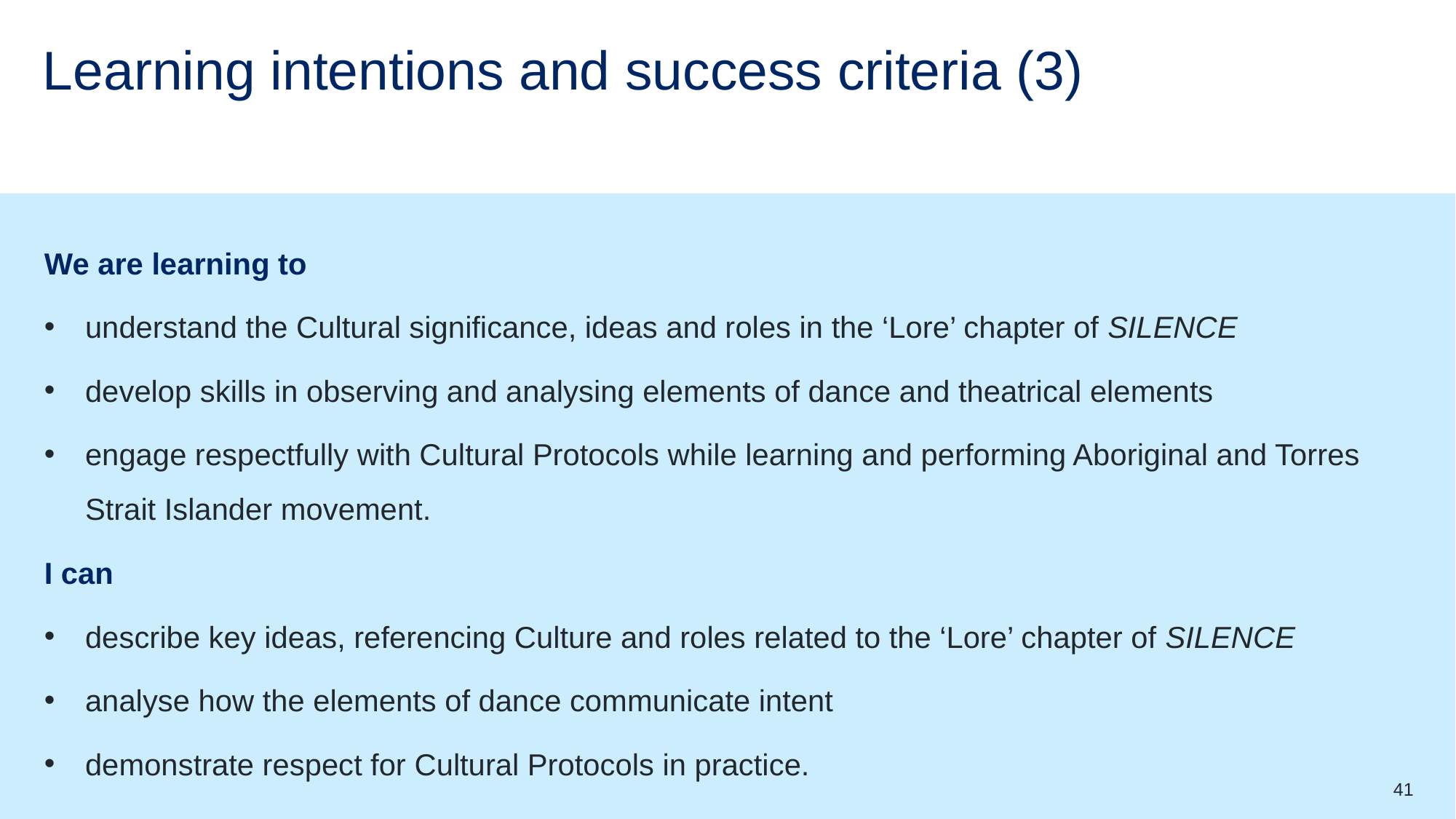

# Learning intentions and success criteria (3)
We are learning to
understand the Cultural significance, ideas and roles in the ‘Lore’ chapter of SILENCE
develop skills in observing and analysing elements of dance and theatrical elements
engage respectfully with Cultural Protocols while learning and performing Aboriginal and Torres Strait Islander movement.
I can
describe key ideas, referencing Culture and roles related to the ‘Lore’ chapter of SILENCE
analyse how the elements of dance communicate intent
demonstrate respect for Cultural Protocols in practice.
41